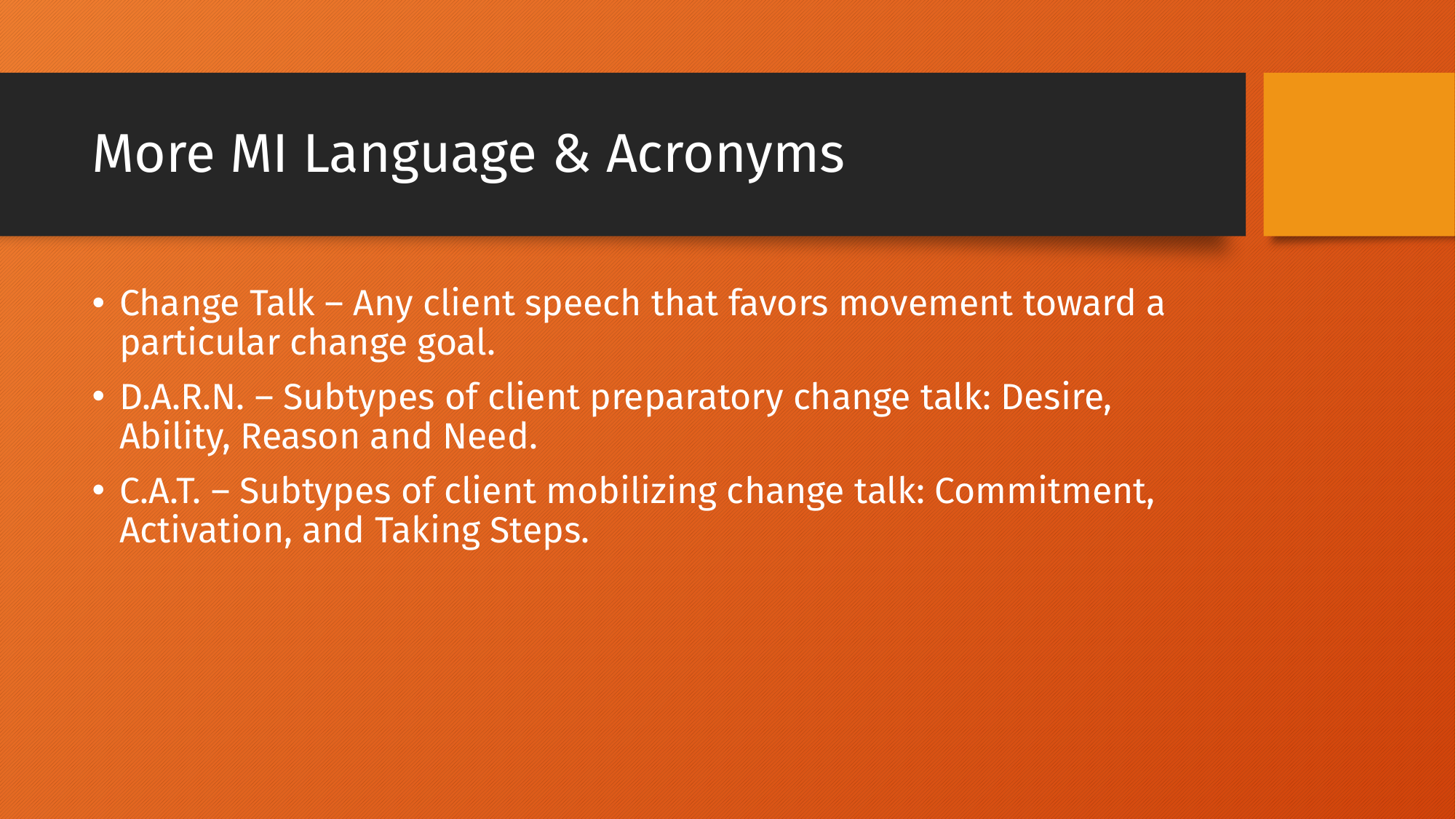

# More MI Language & Acronyms
Change Talk – Any client speech that favors movement toward a 	particular change goal.
D.A.R.N. – Subtypes of client preparatory change talk: Desire, 	Ability, Reason and Need.
C.A.T. – Subtypes of client mobilizing change talk: Commitment, 	Activation, and Taking Steps.